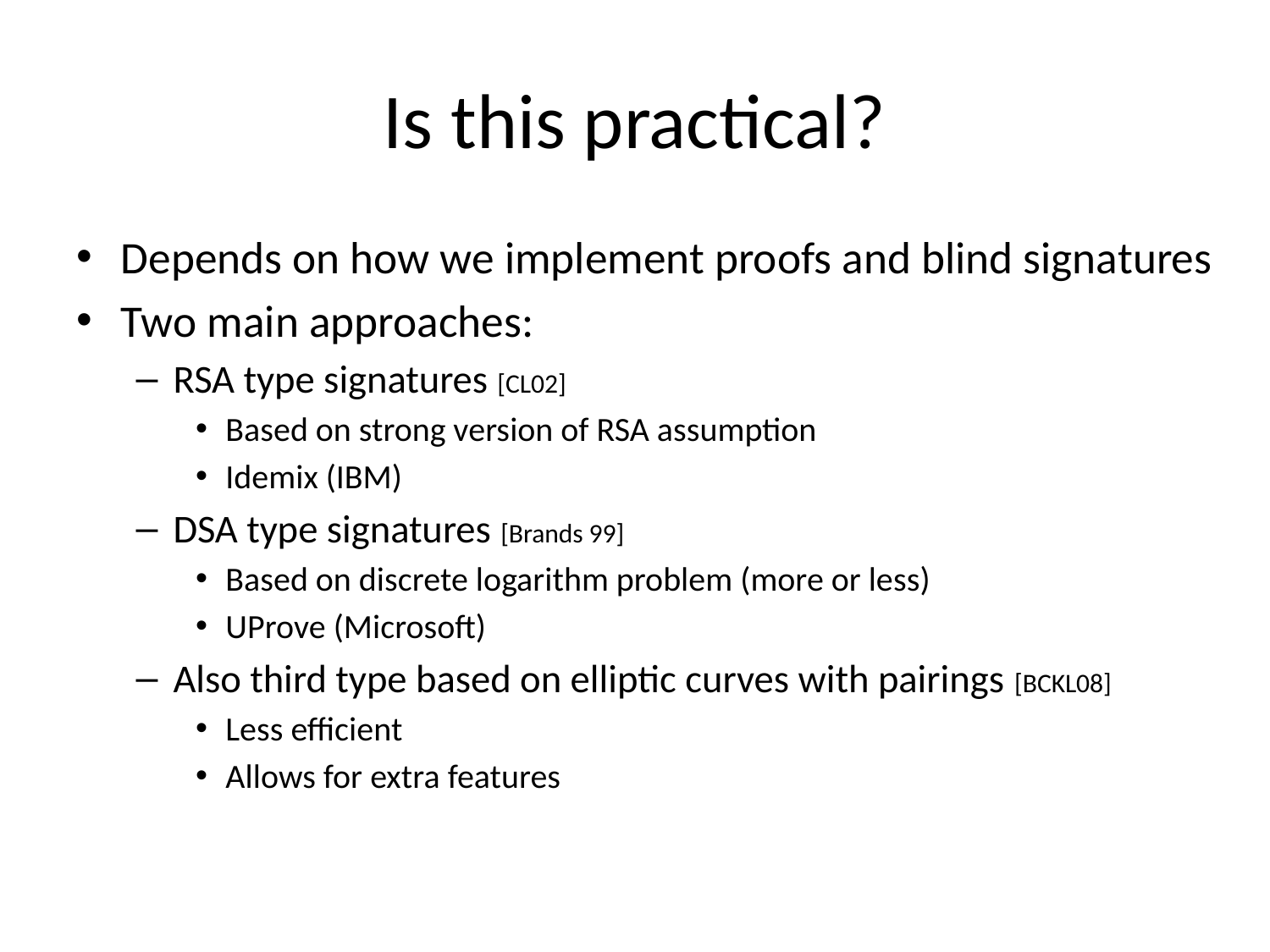

# Is this practical?
Depends on how we implement proofs and blind signatures
Two main approaches:
RSA type signatures [CL02]
Based on strong version of RSA assumption
Idemix (IBM)
DSA type signatures [Brands 99]
Based on discrete logarithm problem (more or less)
UProve (Microsoft)
Also third type based on elliptic curves with pairings [BCKL08]
Less efficient
Allows for extra features